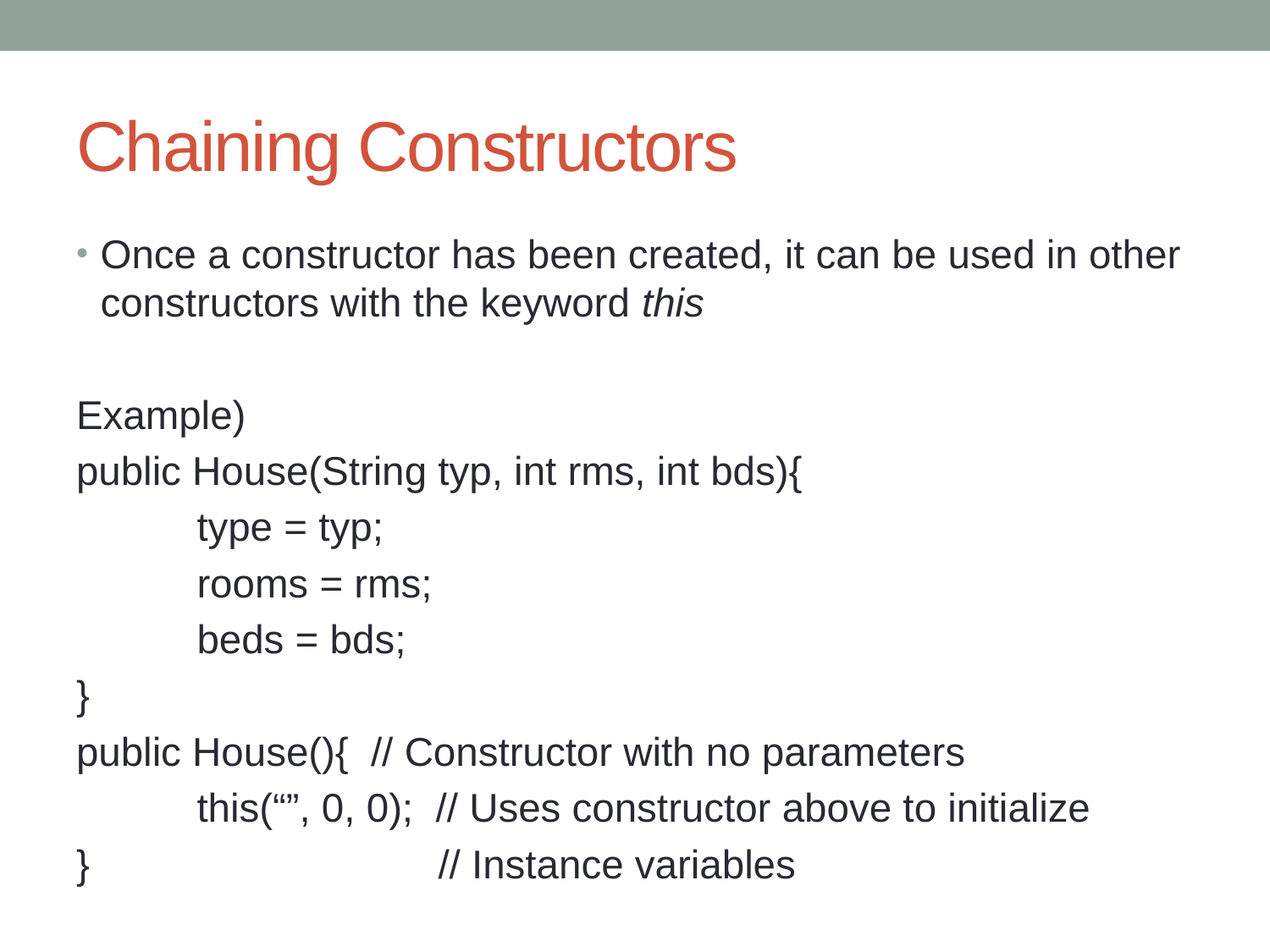

# Chaining Constructors
Once a constructor has been created, it can be used in other constructors with the keyword this

Example)
public House(String typ, int rms, int bds){
	type = typ;
	rooms = rms;
	beds = bds;
}
public House(){  // Constructor with no parameters
	this(“”, 0, 0);  // Uses constructor above to initialize
}			// Instance variables